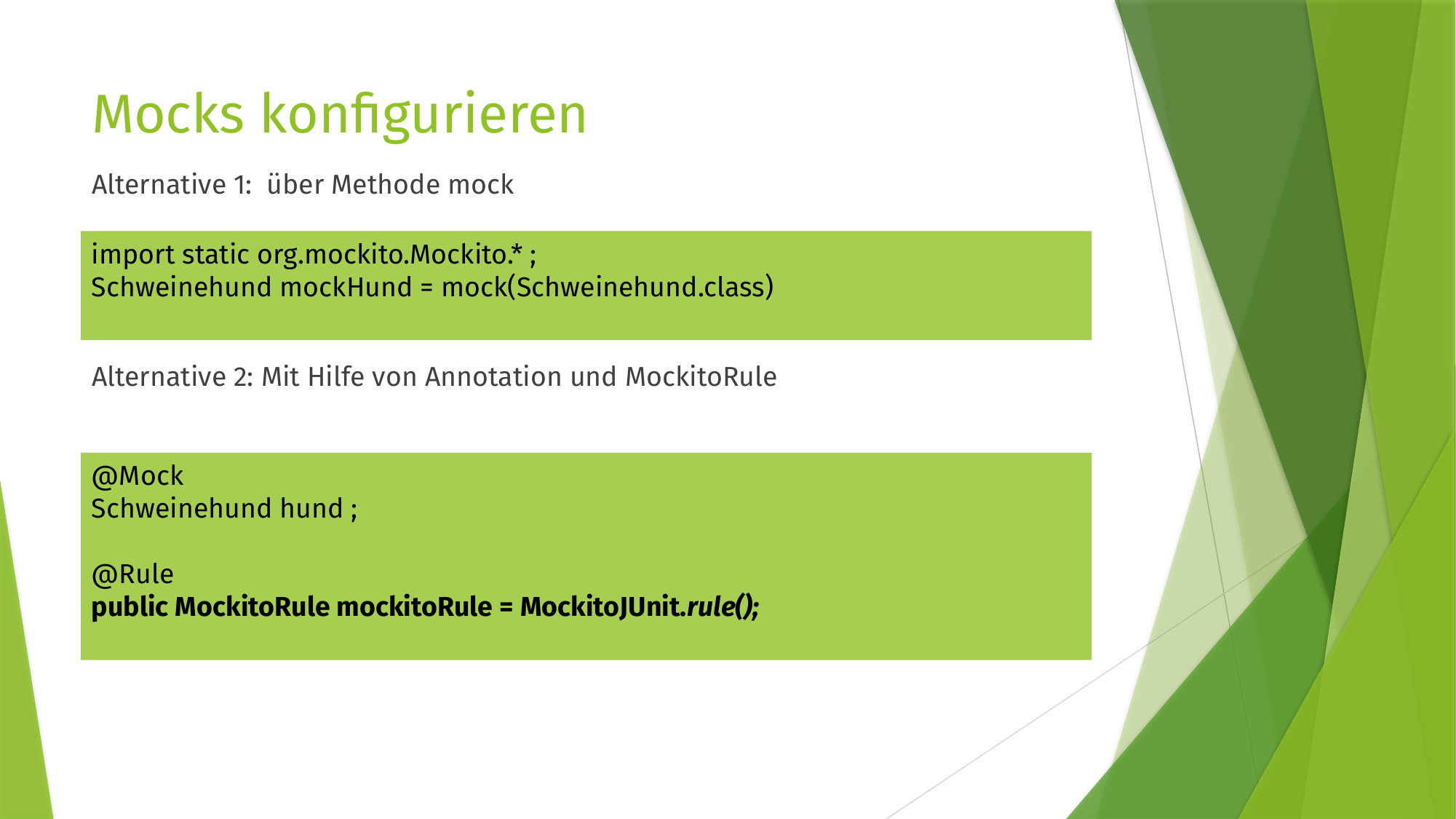

# Mocks konfigurieren
Alternative 1:  über Methode mock

Alternative 2: Mit Hilfe von Annotation und MockitoRule

import static org.mockito.Mockito.* ;
Schweinehund mockHund = mock(Schweinehund.class)

@Mock
Schweinehund hund ;

@Rule
public MockitoRule mockitoRule = MockitoJUnit.rule();